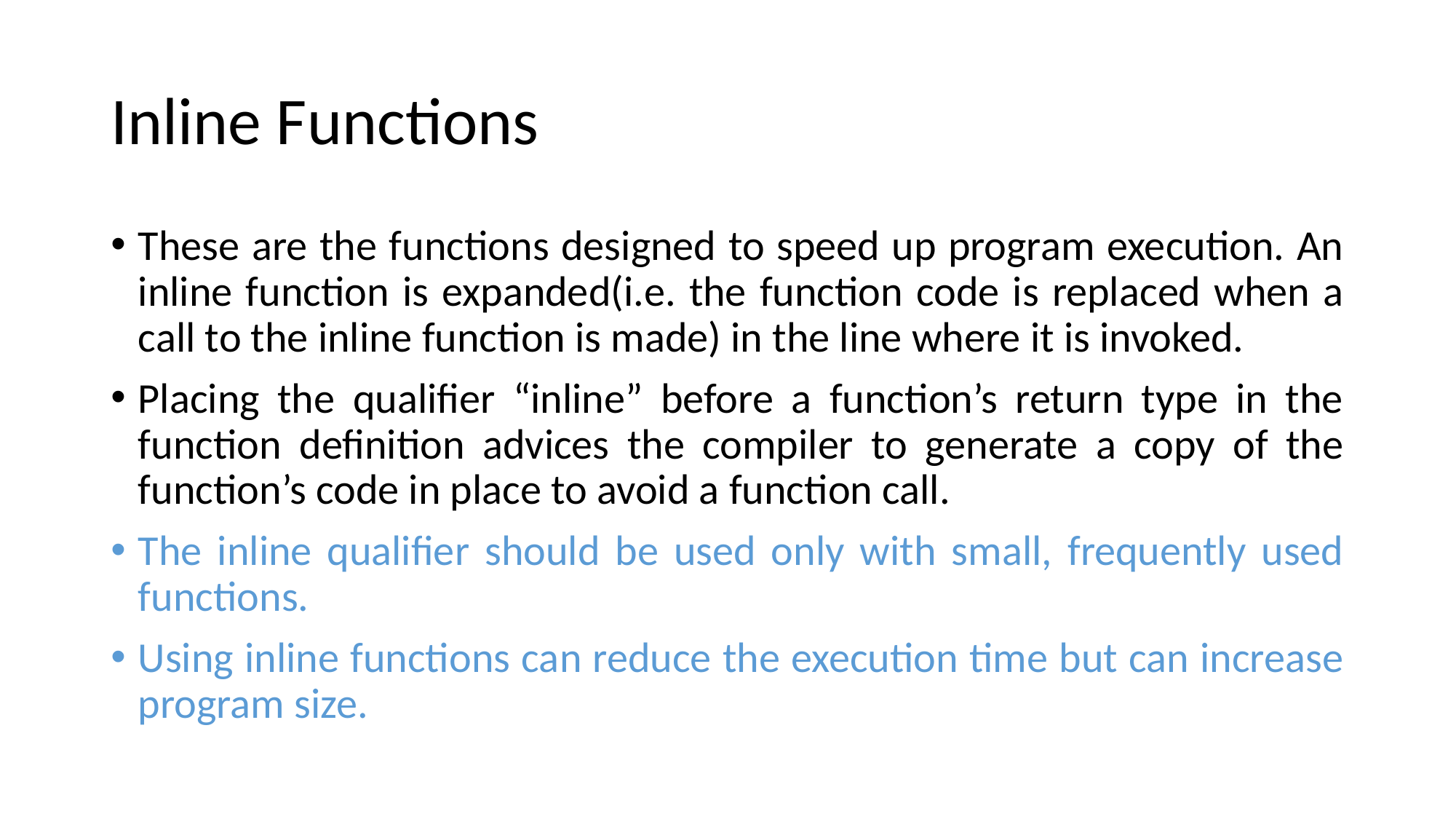

# Inline Functions
These are the functions designed to speed up program execution. An inline function is expanded(i.e. the function code is replaced when a call to the inline function is made) in the line where it is invoked.
Placing the qualifier “inline” before a function’s return type in the function definition advices the compiler to generate a copy of the function’s code in place to avoid a function call.
The inline qualifier should be used only with small, frequently used functions.
Using inline functions can reduce the execution time but can increase program size.